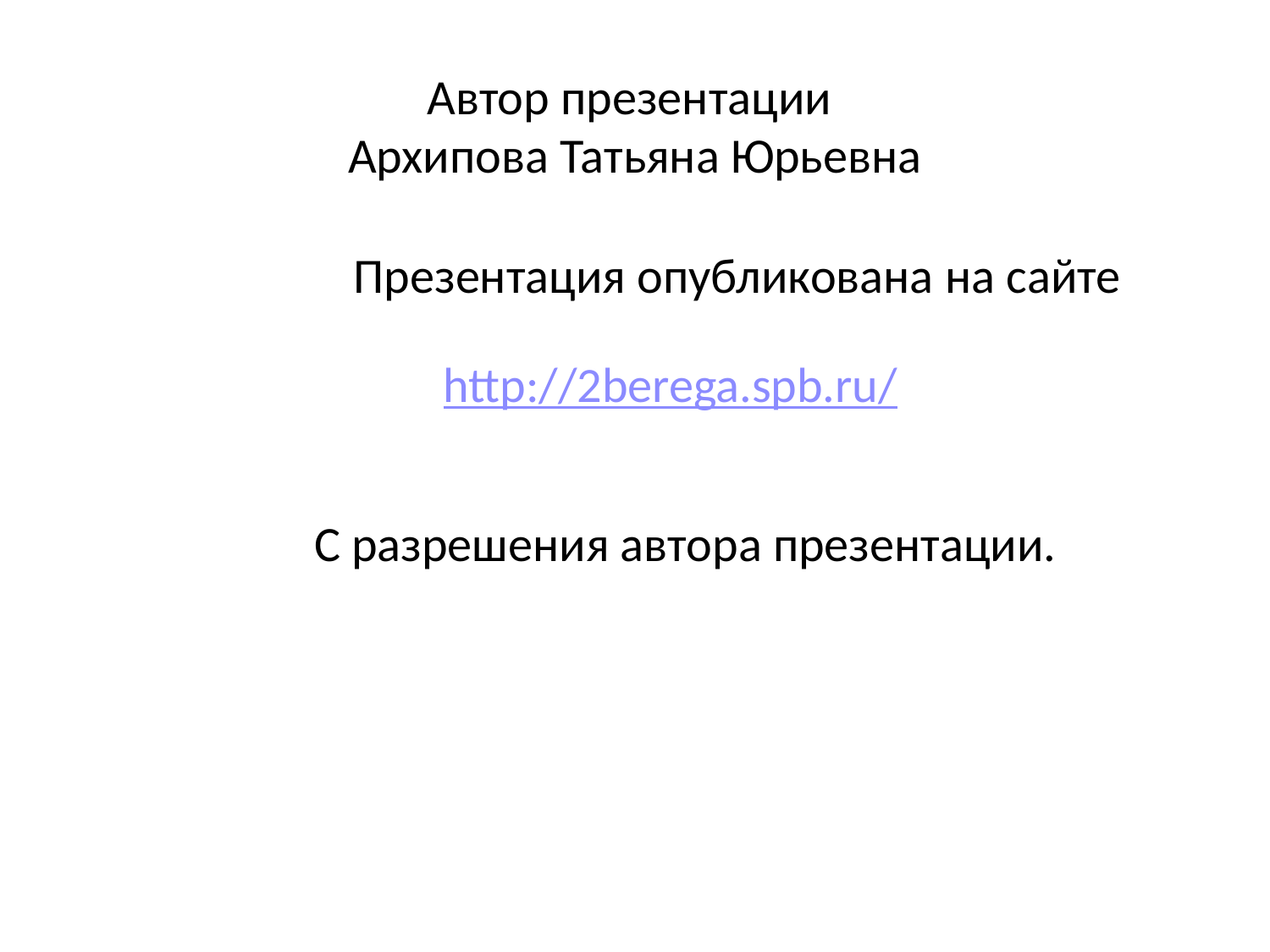

# Автор презентации Архипова Татьяна Юрьевна
Презентация опубликована на сайте
http://2berega.spb.ru/
С разрешения автора презентации.